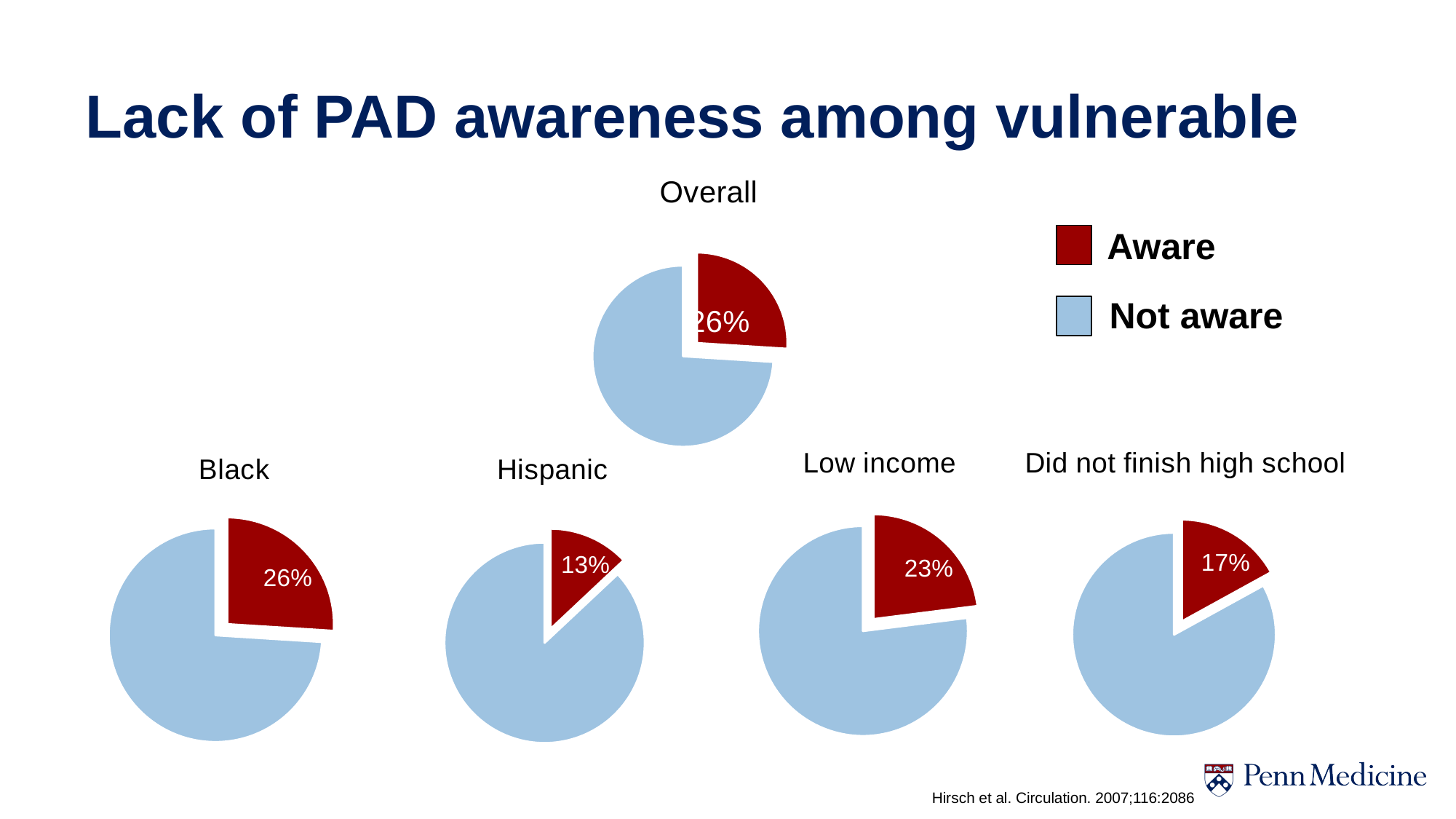

# Lack of PAD awareness among vulnerable

### Chart:

| Category | Overall |
|---|---|
| Aware | 0.26 |
| Unaware | 0.74 |
Aware

Not aware

### Chart:

| Category | Low income |
|---|---|
| Aware | 0.23 |
| Unaware | 0.77 |

### Chart:

| Category | Did not finish high school |
|---|---|
| Aware | 0.17 |
| Unaware | 0.83 |

### Chart:

| Category | Hispanic |
|---|---|
| Aware | 0.13 |
| Unaware | 0.87 |

### Chart:

| Category | Black | Hispanic |
|---|---|---|
| Aware | 0.26 | 17.0 |
| Unaware | 0.74 | 83.0 |
Hirsch et al. Circulation. 2007;116:2086